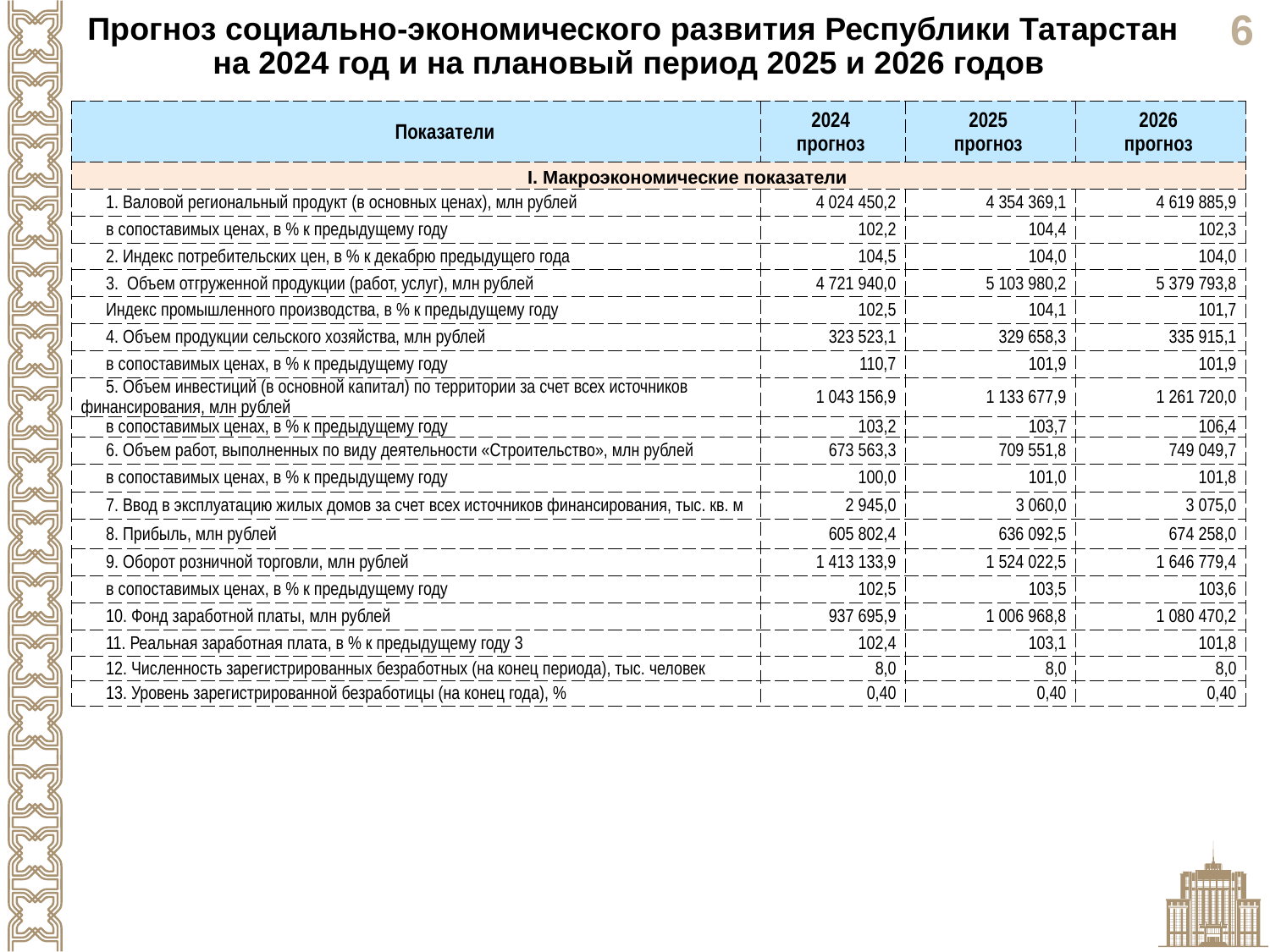

Прогноз социально-экономического развития Республики Татарстан на 2024 год и на плановый период 2025 и 2026 годов
| Показатели | 2024 прогноз | 2025 прогноз | 2026 прогноз |
| --- | --- | --- | --- |
| I. Макроэкономические показатели |  |  |  |
| 1. Валовой региональный продукт (в основных ценах), млн рублей | 4 024 450,2 | 4 354 369,1 | 4 619 885,9 |
| в сопоставимых ценах, в % к предыдущему году | 102,2 | 104,4 | 102,3 |
| 2. Индекс потребительских цен, в % к декабрю предыдущего года | 104,5 | 104,0 | 104,0 |
| 3. Объем отгруженной продукции (работ, услуг), млн рублей | 4 721 940,0 | 5 103 980,2 | 5 379 793,8 |
| Индекс промышленного производства, в % к предыдущему году | 102,5 | 104,1 | 101,7 |
| 4. Объем продукции сельского хозяйства, млн рублей | 323 523,1 | 329 658,3 | 335 915,1 |
| в сопоставимых ценах, в % к предыдущему году | 110,7 | 101,9 | 101,9 |
| 5. Объем инвестиций (в основной капитал) по территории за счет всех источников финансирования, млн рублей | 1 043 156,9 | 1 133 677,9 | 1 261 720,0 |
| в сопоставимых ценах, в % к предыдущему году | 103,2 | 103,7 | 106,4 |
| 6. Объем работ, выполненных по виду деятельности «Строительство», млн рублей | 673 563,3 | 709 551,8 | 749 049,7 |
| в сопоставимых ценах, в % к предыдущему году | 100,0 | 101,0 | 101,8 |
| 7. Ввод в эксплуатацию жилых домов за счет всех источников финансирования, тыс. кв. м | 2 945,0 | 3 060,0 | 3 075,0 |
| 8. Прибыль, млн рублей | 605 802,4 | 636 092,5 | 674 258,0 |
| 9. Оборот розничной торговли, млн рублей | 1 413 133,9 | 1 524 022,5 | 1 646 779,4 |
| в сопоставимых ценах, в % к предыдущему году | 102,5 | 103,5 | 103,6 |
| 10. Фонд заработной платы, млн рублей | 937 695,9 | 1 006 968,8 | 1 080 470,2 |
| 11. Реальная заработная плата, в % к предыдущему году 3 | 102,4 | 103,1 | 101,8 |
| 12. Численность зарегистрированных безработных (на конец периода), тыс. человек | 8,0 | 8,0 | 8,0 |
| 13. Уровень зарегистрированной безработицы (на конец года), % | 0,40 | 0,40 | 0,40 |